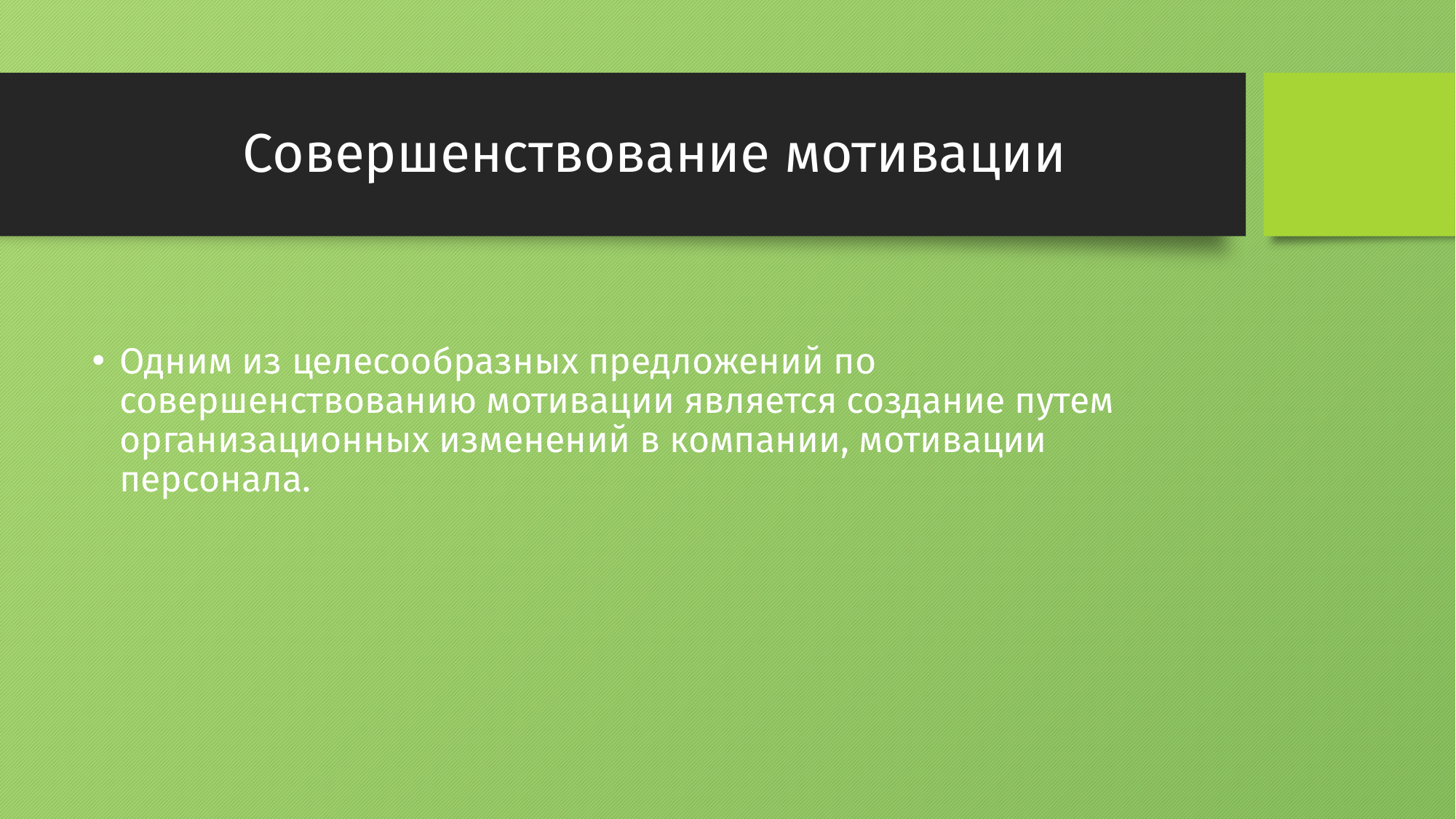

# Совершенствование мотивации
Одним из целесообразных предложений по совершенствованию мотивации является создание путем организационных изменений в компании, мотивации персонала.